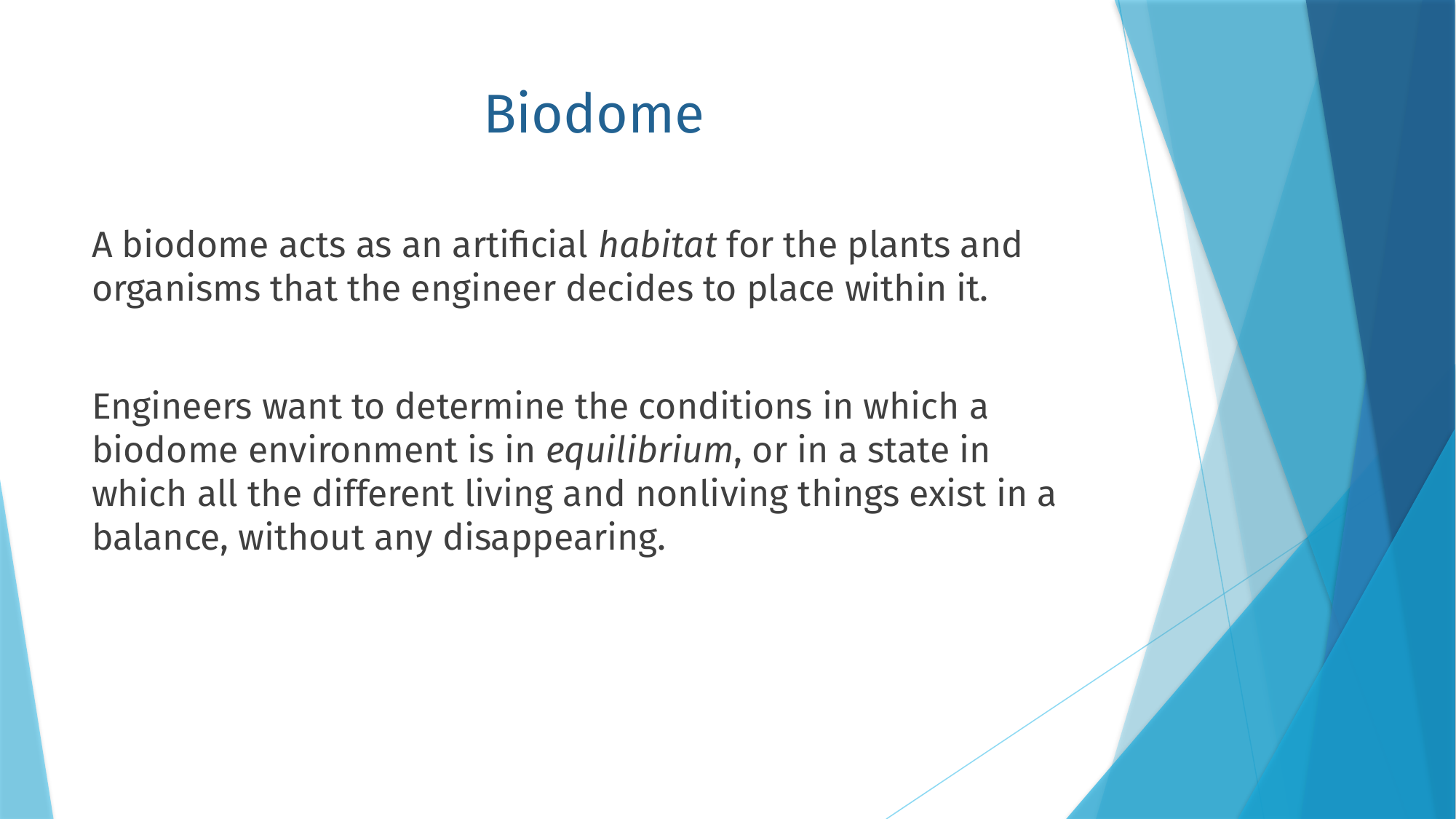

# Biodome
A biodome acts as an artificial habitat for the plants and organisms that the engineer decides to place within it.

Engineers want to determine the conditions in which a biodome environment is in equilibrium, or in a state in which all the different living and nonliving things exist in a balance, without any disappearing.